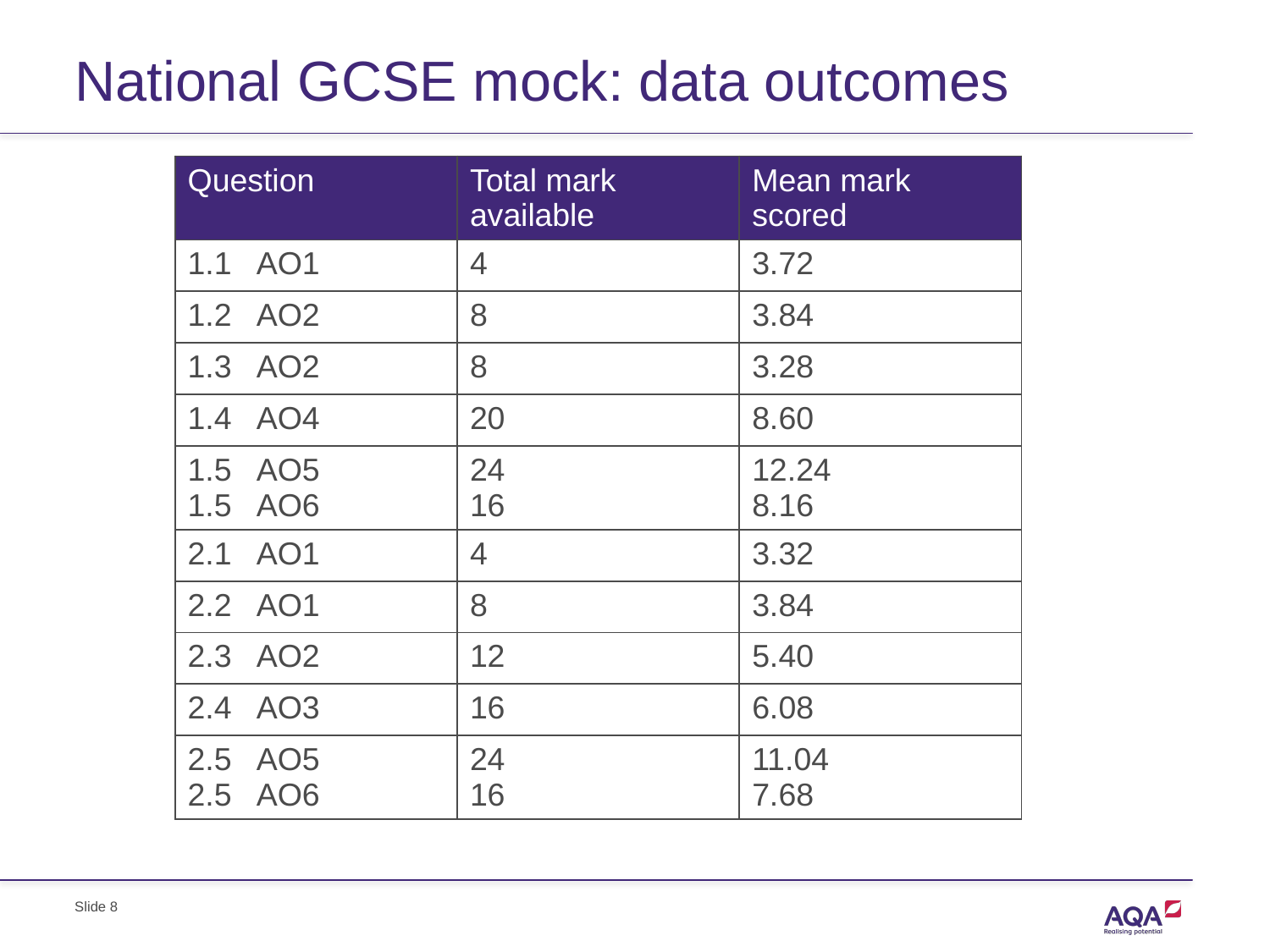

National GCSE mock: data outcomes
| Question | Total mark available | Mean mark scored |
| --- | --- | --- |
| 1.1 AO1 | 4 | 3.72 |
| 1.2 AO2 | 8 | 3.84 |
| 1.3 AO2 | 8 | 3.28 |
| 1.4 AO4 | 20 | 8.60 |
| 1.5 AO5 1.5 AO6 | 24 16 | 12.24 8.16 |
| 2.1 AO1 | 4 | 3.32 |
| 2.2 AO1 | 8 | 3.84 |
| 2.3 AO2 | 12 | 5.40 |
| 2.4 AO3 | 16 | 6.08 |
| 2.5 AO5 2.5 AO6 | 24 16 | 11.04 7.68 |
Slide 8